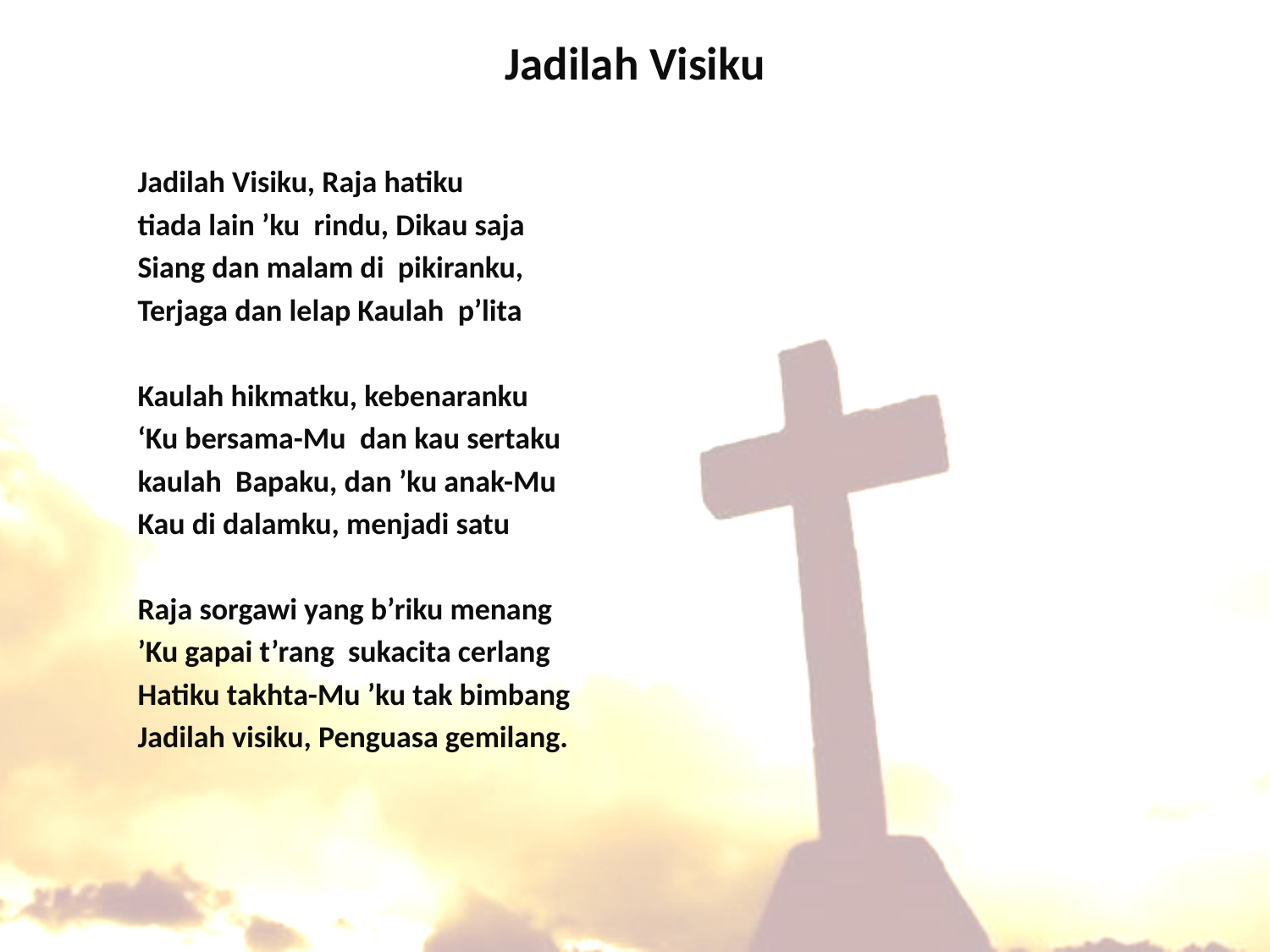

# Jadilah Visiku
Jadilah Visiku, Raja hatiku
tiada lain ’ku  rindu, Dikau saja
Siang dan malam di  pikiranku,
Terjaga dan lelap Kaulah  p’lita

Kaulah hikmatku, kebenaranku
‘Ku bersama-Mu  dan kau sertaku
kaulah  Bapaku, dan ’ku anak-Mu
Kau di dalamku, menjadi satu

Raja sorgawi yang b’riku menang
’Ku gapai t’rang  sukacita cerlang
Hatiku takhta-Mu ’ku tak bimbang
Jadilah visiku, Penguasa gemilang.